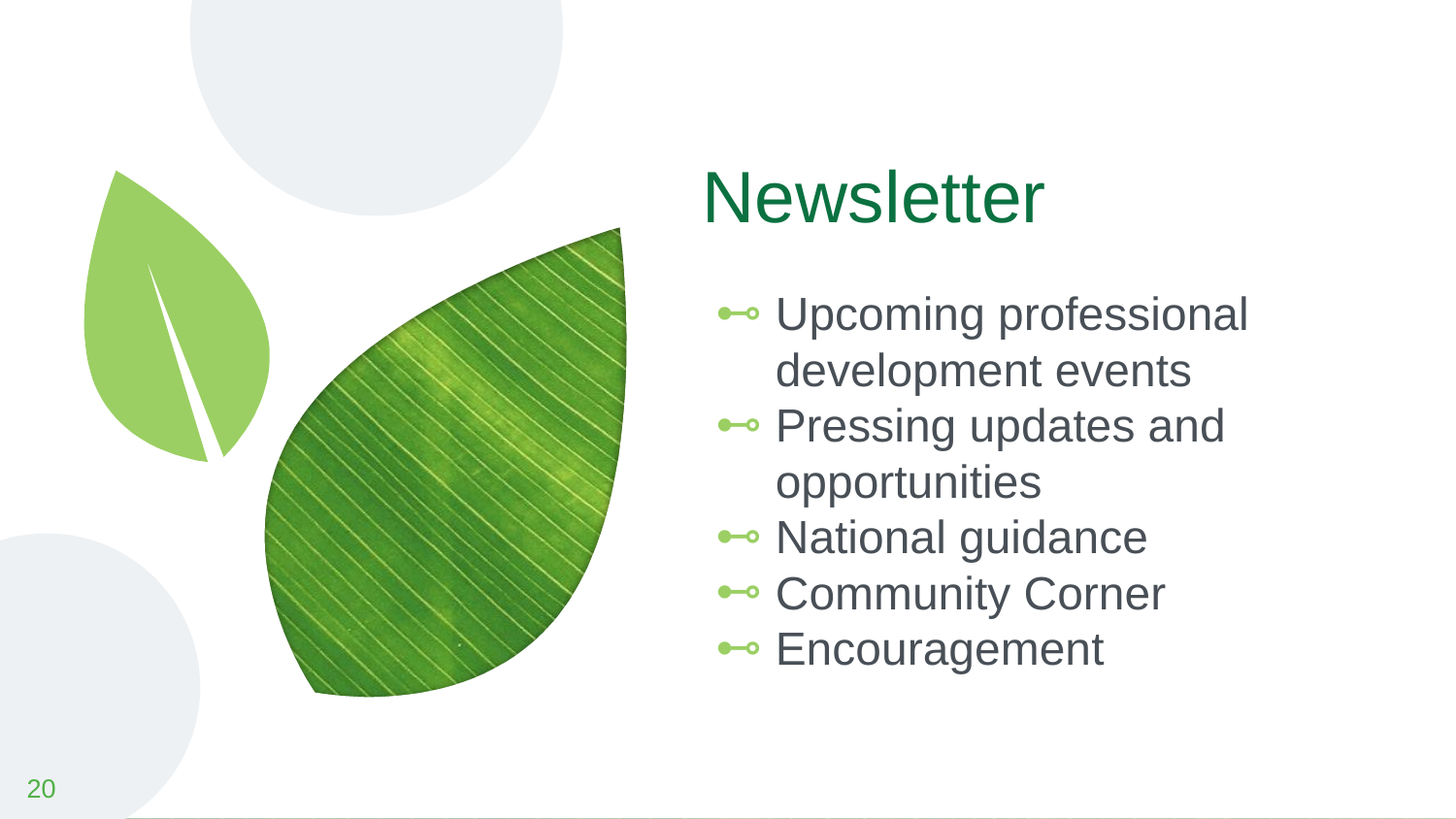

# Newsletter
Upcoming professional development events
Pressing updates and opportunities
National guidance
Community Corner
Encouragement
20